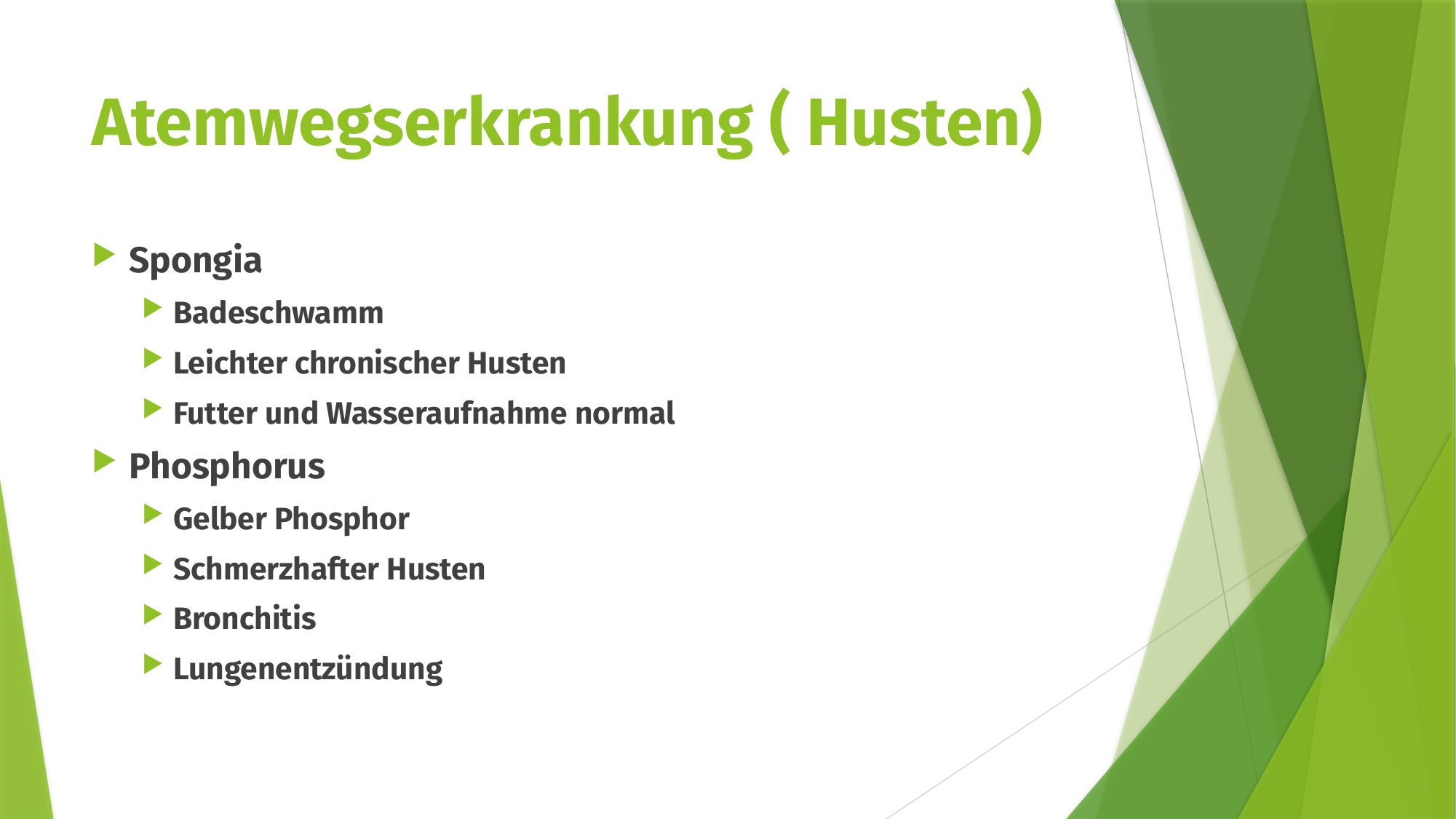

# Atemwegserkrankung ( Husten)
Spongia
Badeschwamm
Leichter chronischer Husten
Futter und Wasseraufnahme normal
Phosphorus
Gelber Phosphor
Schmerzhafter Husten
Bronchitis
Lungenentzündung